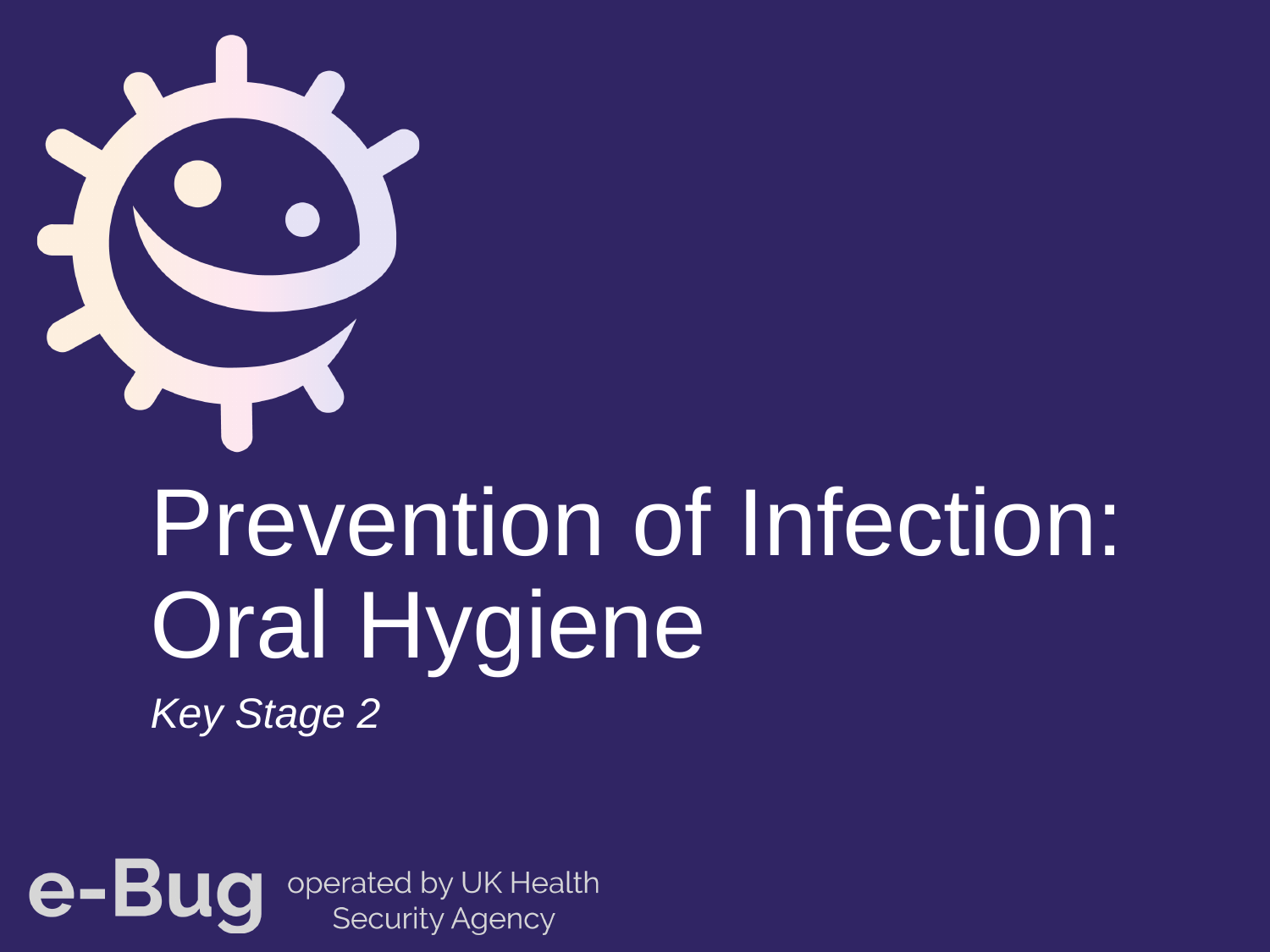

# Prevention of Infection: Oral Hygiene
Key Stage 2